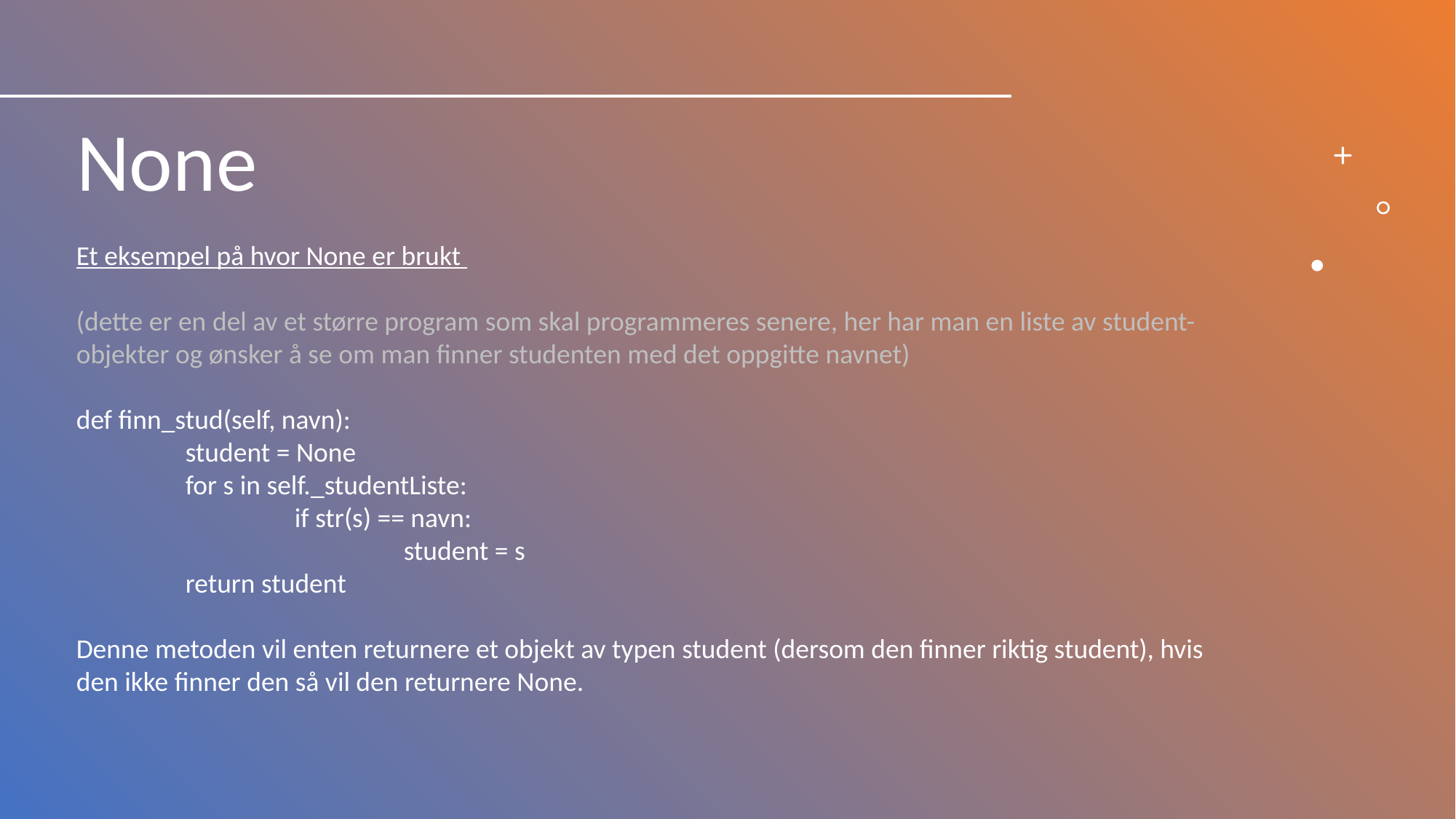

# None

Et eksempel på hvor None er brukt

(dette er en del av et større program som skal programmeres senere, her har man en liste av student-objekter og ønsker å se om man finner studenten med det oppgitte navnet)

def finn_stud(self, navn):
	student = None
	for s in self._studentListe:
		if str(s) == navn:
			student = s
	return student

Denne metoden vil enten returnere et objekt av typen student (dersom den finner riktig student), hvis den ikke finner den så vil den returnere None.